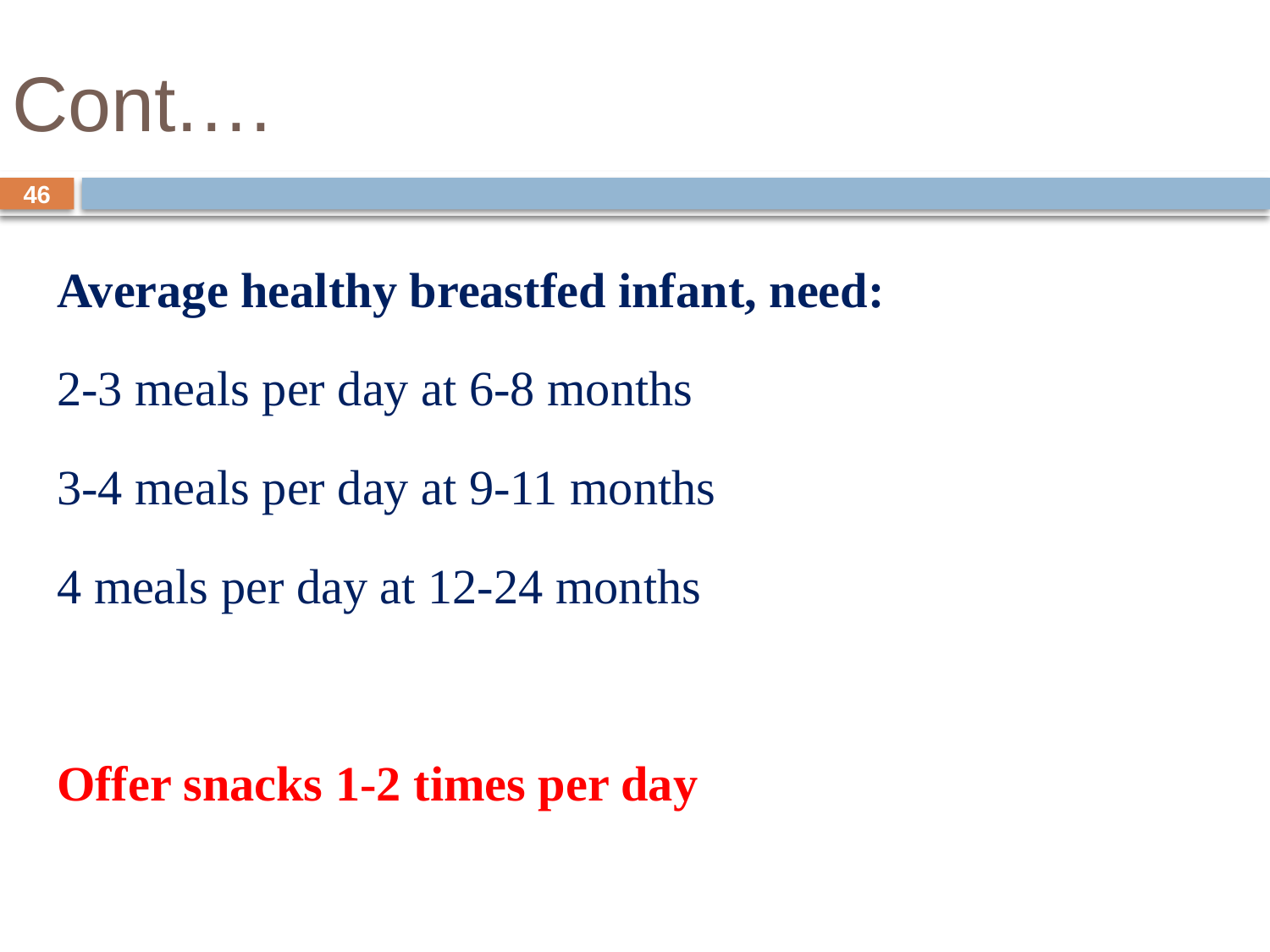

# Cont.…
46
Average healthy breastfed infant, need:
	2-3 meals per day at 6-8 months
 	3-4 meals per day at 9-11 months
 	4 meals per day at 12-24 months

Offer snacks 1-2 times per day